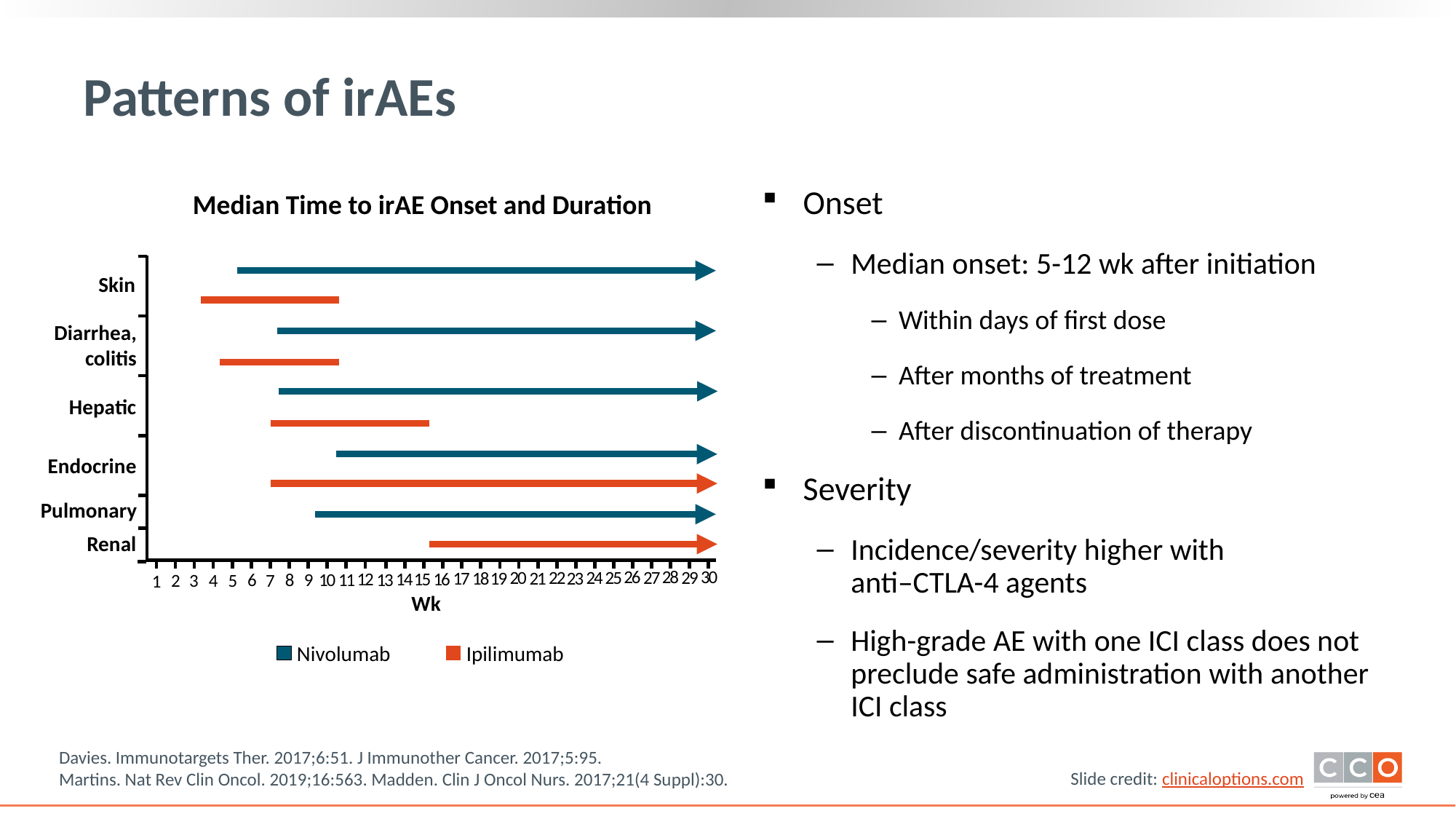

# Patterns of irAEs
Onset
Median onset: 5-12 wk after initiation
Within days of first dose
After months of treatment
After discontinuation of therapy
Severity
Incidence/severity higher with
anti–CTLA-4 agents
High-grade AE with one ICI class does not preclude safe administration with another ICI class
Median Time to irAE Onset and Duration

Skin
Diarrhea, colitis
Hepatic
Endocrine
Pulmonary
Renal
30
28
26
29
27
24
25
22
20
23
18
21
19
17
16
14
12
15
10
13
11
8
9
6
4
7
2
5
3
1
Wk
Nivolumab
Ipilimumab

Davies. Immunotargets Ther. 2017;6:51. J Immunother Cancer. 2017;5:95.
Martins. Nat Rev Clin Oncol. 2019;16:563. Madden. Clin J Oncol Nurs. 2017;21(4 Suppl):30.